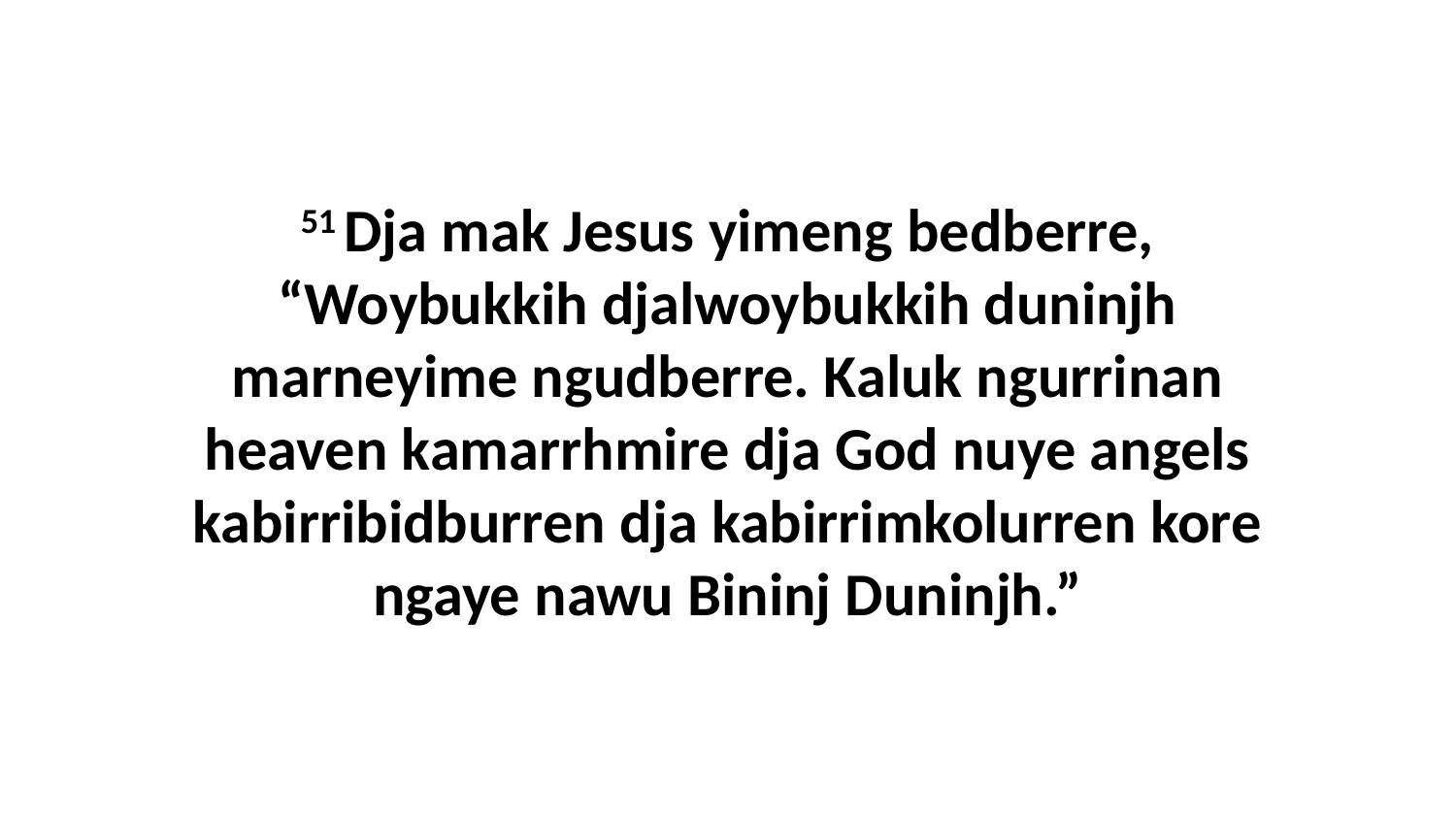

51 Dja mak Jesus yimeng bedberre, “Woybukkih djalwoybukkih duninjh marneyime ngudberre. Kaluk ngurrinan heaven kamarrhmire dja God nuye angels kabirribidburren dja kabirrimkolurren kore ngaye nawu Bininj Duninjh.”